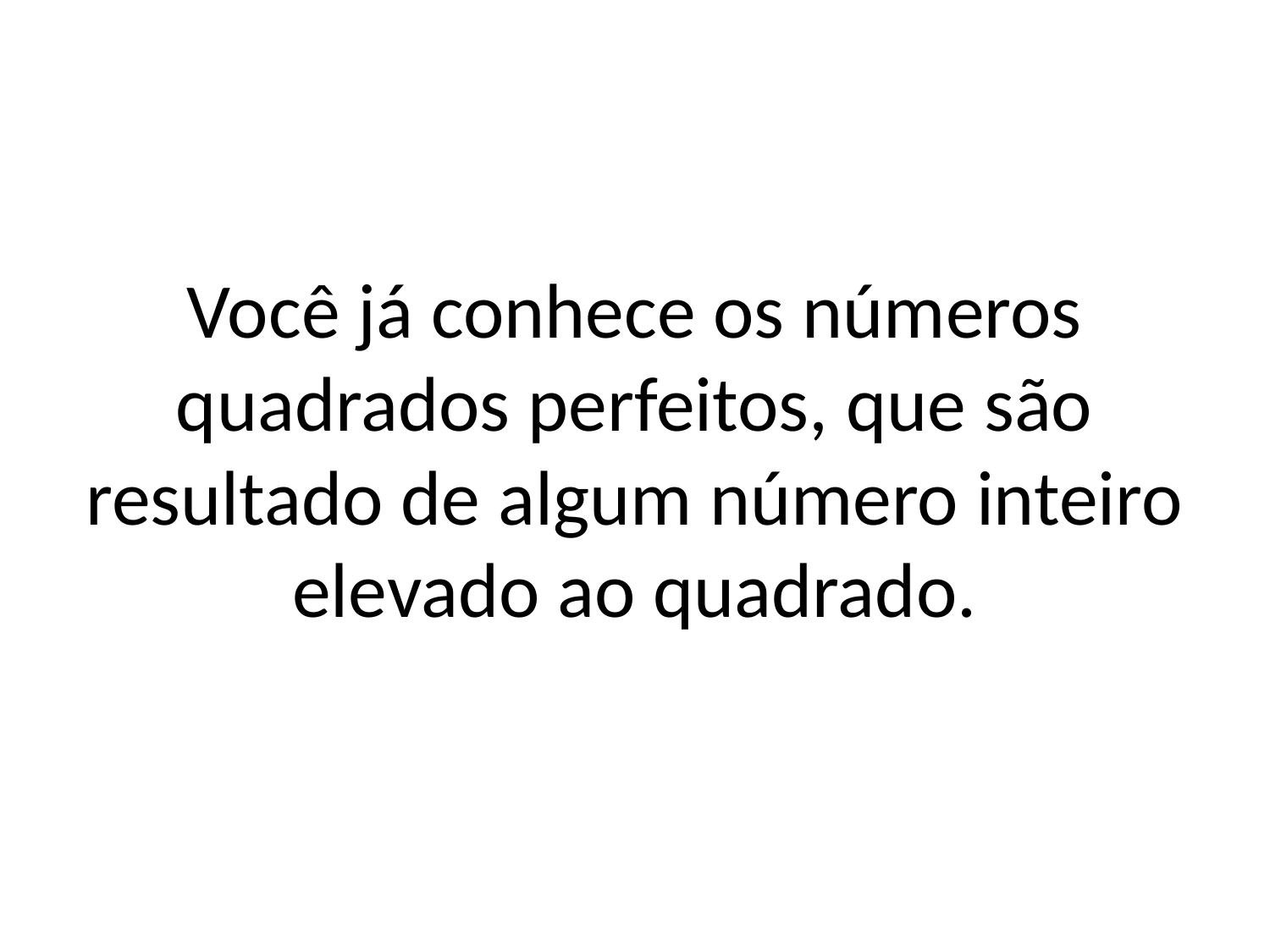

# Você já conhece os números quadrados perfeitos, que são resultado de algum número inteiro elevado ao quadrado.